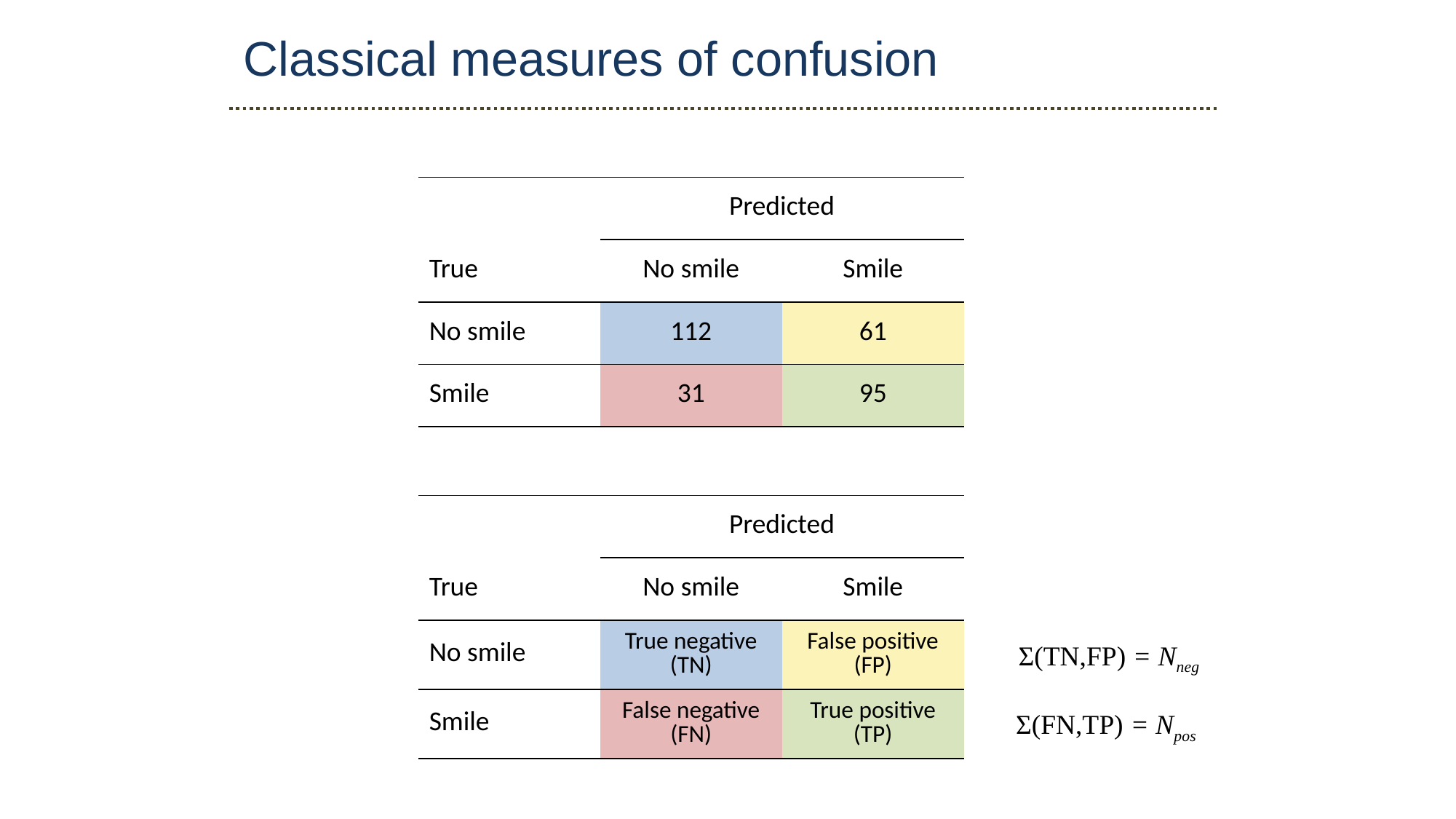

Classical measures of confusion
|  | Predicted |  |
| --- | --- | --- |
| True | No smile | Smile |
| No smile | 112 | 61 |
| Smile | 31 | 95 |
|  | Predicted |  |
| --- | --- | --- |
| True | No smile | Smile |
| No smile | True negative (TN) | False positive (FP) |
| Smile | False negative (FN) | True positive (TP) |
Σ(TN,FP) = Nneg
Σ(FN,TP) = Npos